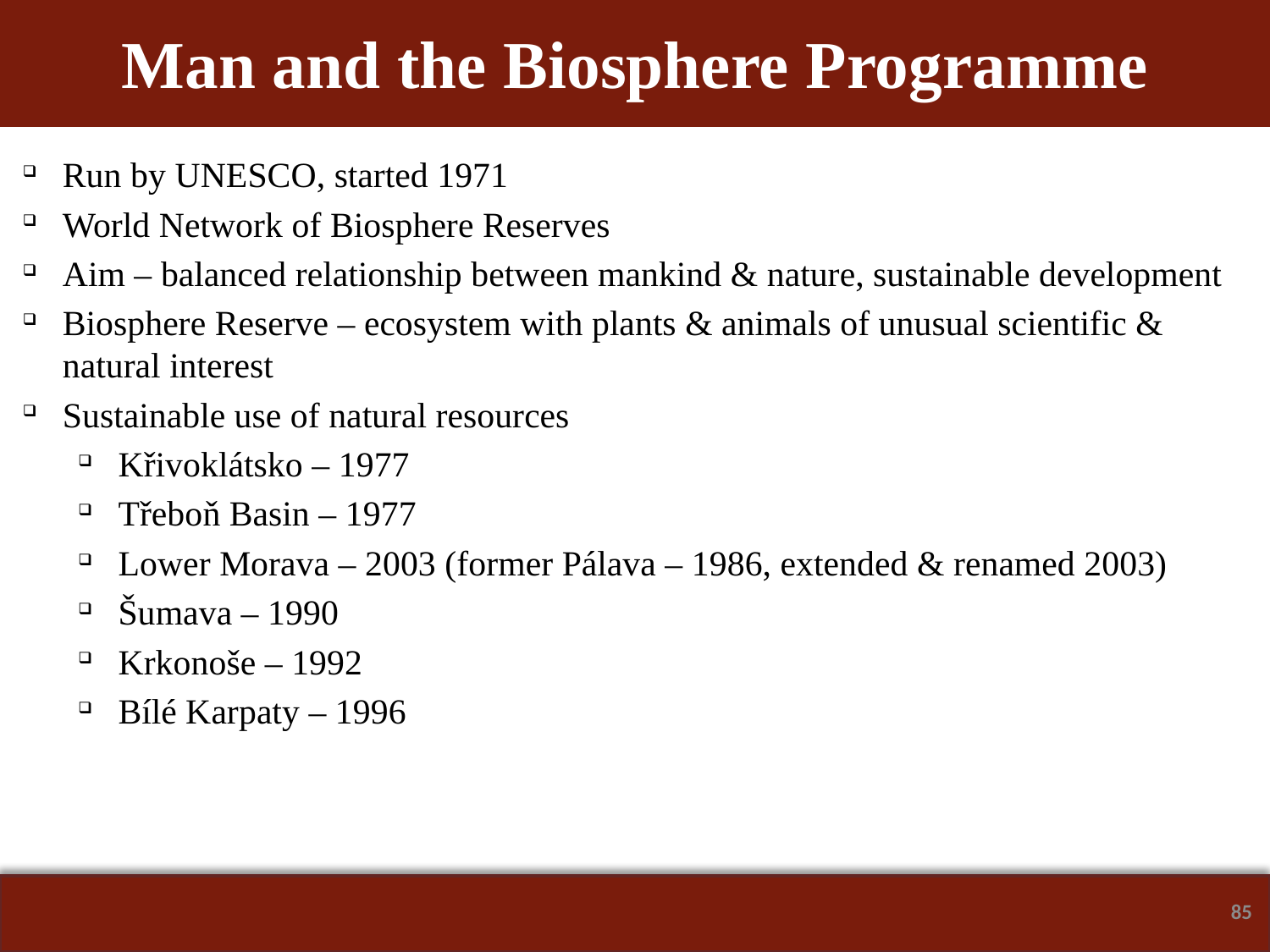

Man and the Biosphere Programme
Run by UNESCO, started 1971
World Network of Biosphere Reserves
Aim – balanced relationship between mankind & nature, sustainable development
Biosphere Reserve – ecosystem with plants & animals of unusual scientific & natural interest
Sustainable use of natural resources
Křivoklátsko – 1977
Třeboň Basin – 1977
Lower Morava – 2003 (former Pálava – 1986, extended & renamed 2003)
Šumava – 1990
Krkonoše – 1992
Bílé Karpaty – 1996

85